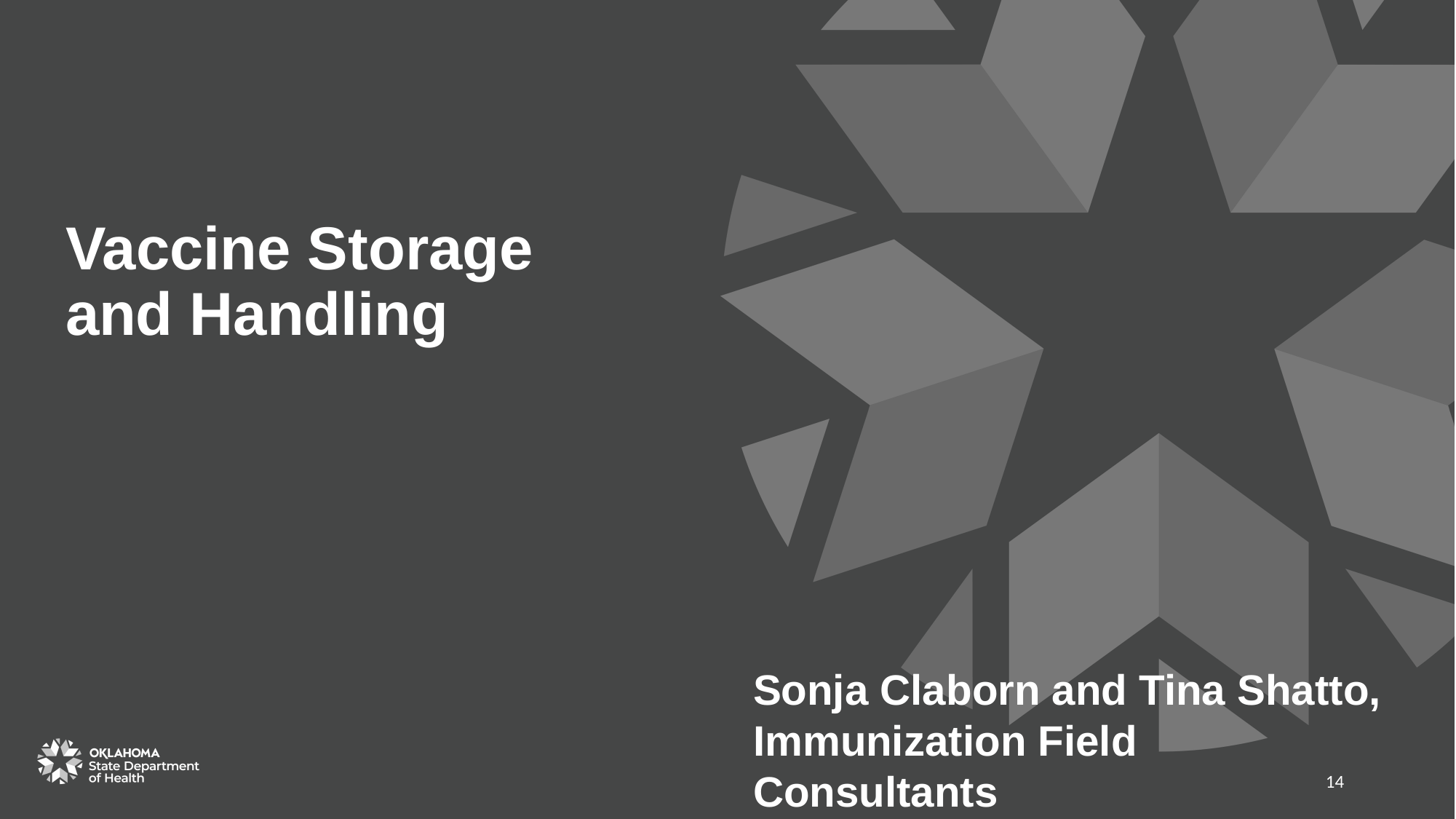

# Vaccine Storage and Handling
Sonja Claborn and Tina Shatto,
Immunization Field Consultants
14